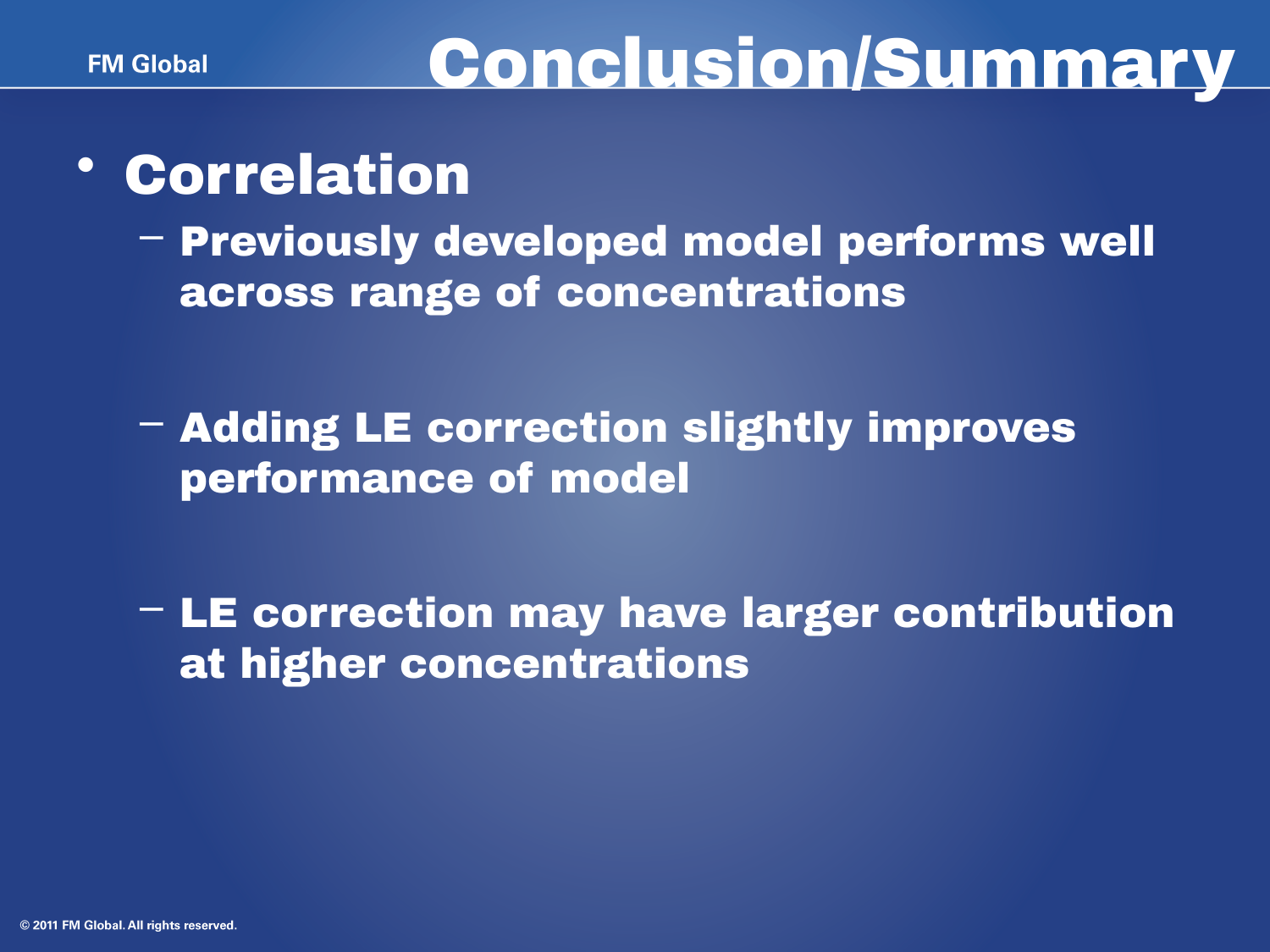

# Conclusion/Summary
Correlation
Previously developed model performs well across range of concentrations

Adding LE correction slightly improves performance of model

LE correction may have larger contribution at higher concentrations